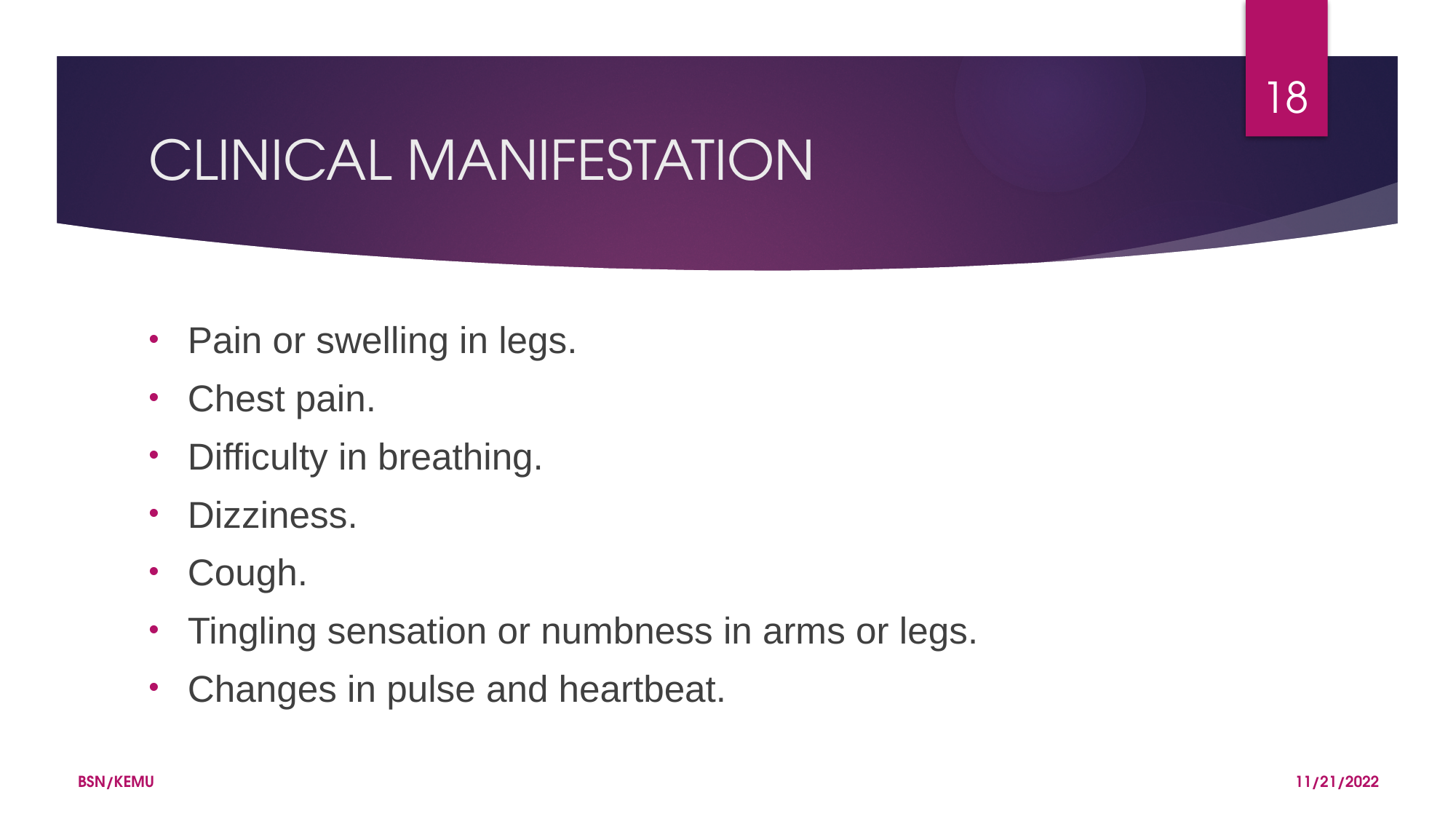

18
# CLINICAL MANIFESTATION
Pain or swelling in legs.
Chest pain.
Difficulty in breathing.
Dizziness.
Cough.
Tingling sensation or numbness in arms or legs.
Changes in pulse and heartbeat.

BSN/KEMU
11/21/2022